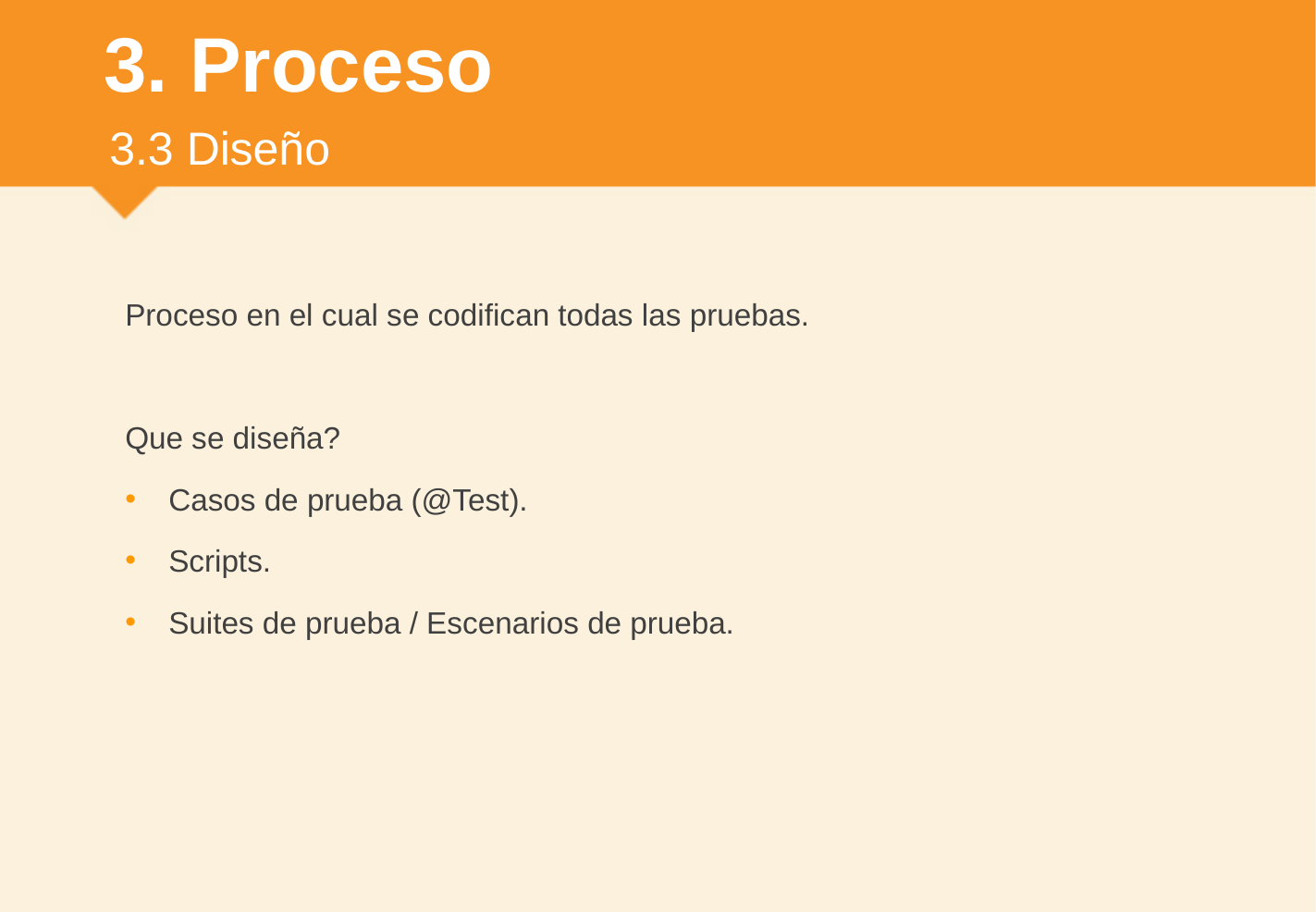

# 3. Proceso
3.3 Diseño
Proceso en el cual se codifican todas las pruebas.

Que se diseña?
Casos de prueba (@Test).
Scripts.
Suites de prueba / Escenarios de prueba.